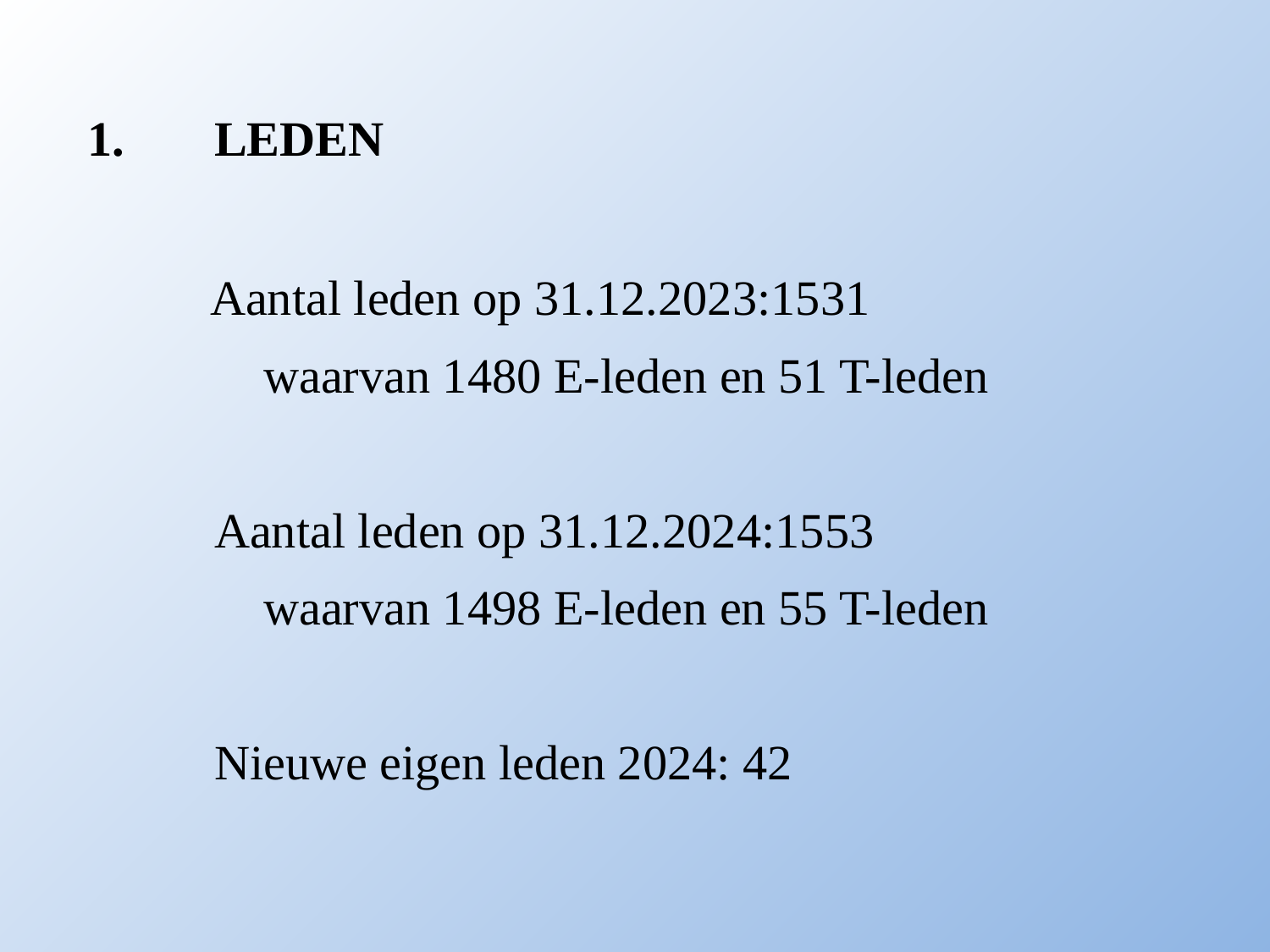

1.	LEDEN

          Aantal leden op 31.12.2023:1531
	    waarvan 1480 E-leden en 51 T-leden

	Aantal leden op 31.12.2024:1553
	    waarvan 1498 E-leden en 55 T-leden

	Nieuwe eigen leden 2024: 42